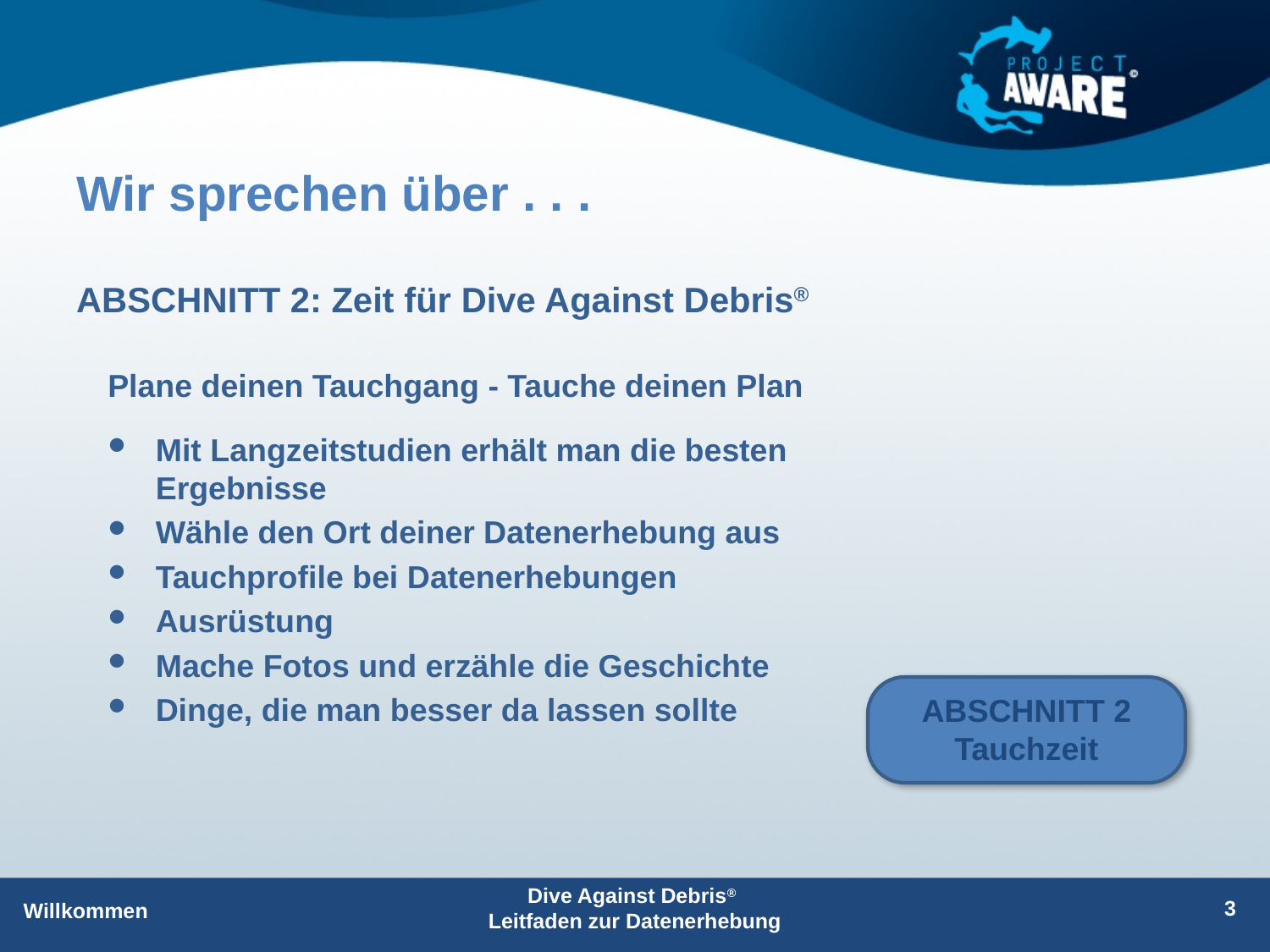

# Wir sprechen über . . .
ABSCHNITT 2: Zeit für Dive Against Debris®
Plane deinen Tauchgang - Tauche deinen Plan
Mit Langzeitstudien erhält man die besten Ergebnisse
Wähle den Ort deiner Datenerhebung aus
Tauchprofile bei Datenerhebungen
Ausrüstung
Mache Fotos und erzähle die Geschichte
Dinge, die man besser da lassen sollte

ABSCHNITT 2
Tauchzeit
Dive Against Debris®
Leitfaden zur Datenerhebung
3
Willkommen